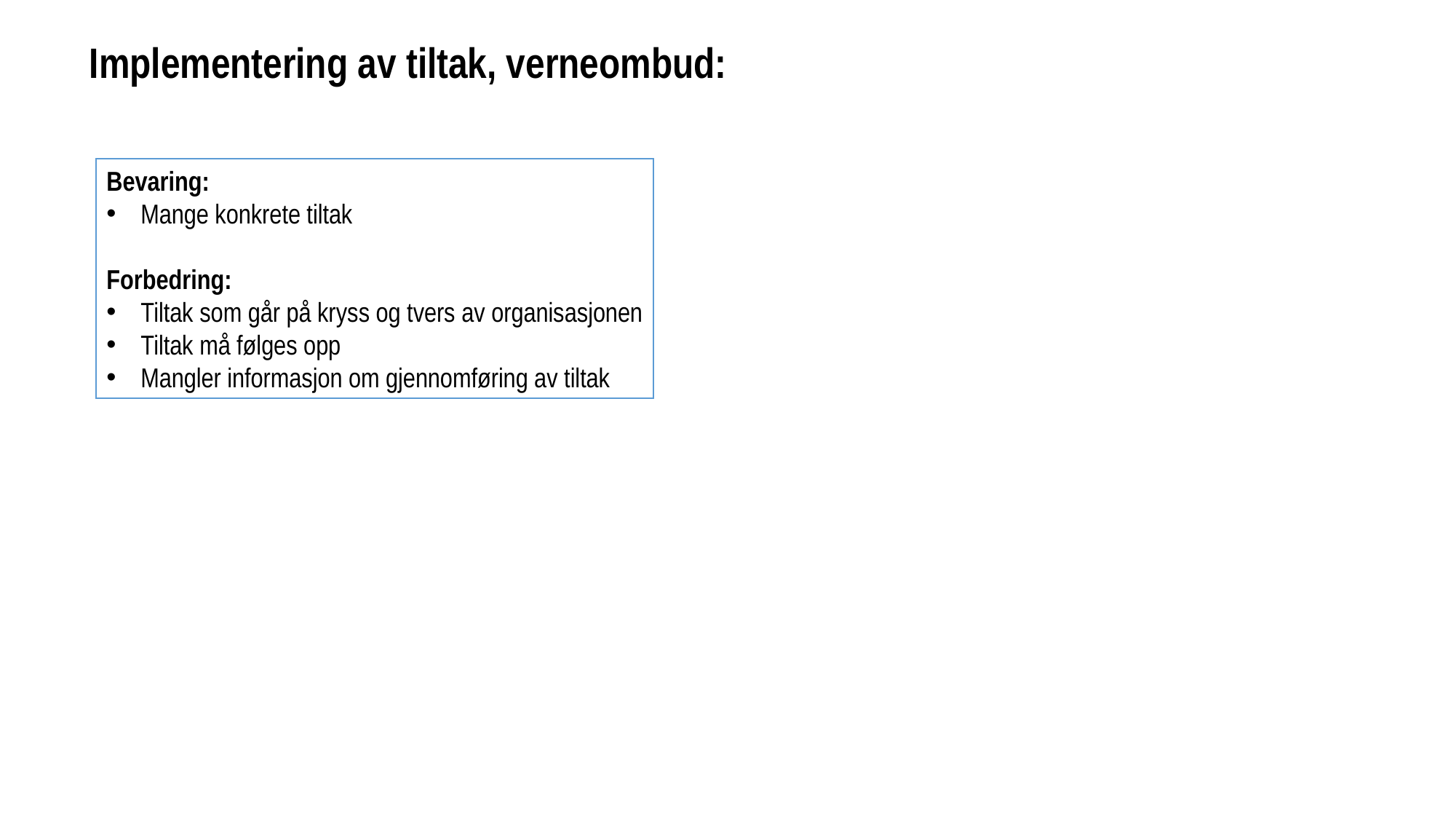

Implementering av tiltak, verneombud:
Bevaring:
Mange konkrete tiltak

Forbedring:
Tiltak som går på kryss og tvers av organisasjonen
Tiltak må følges opp
Mangler informasjon om gjennomføring av tiltak